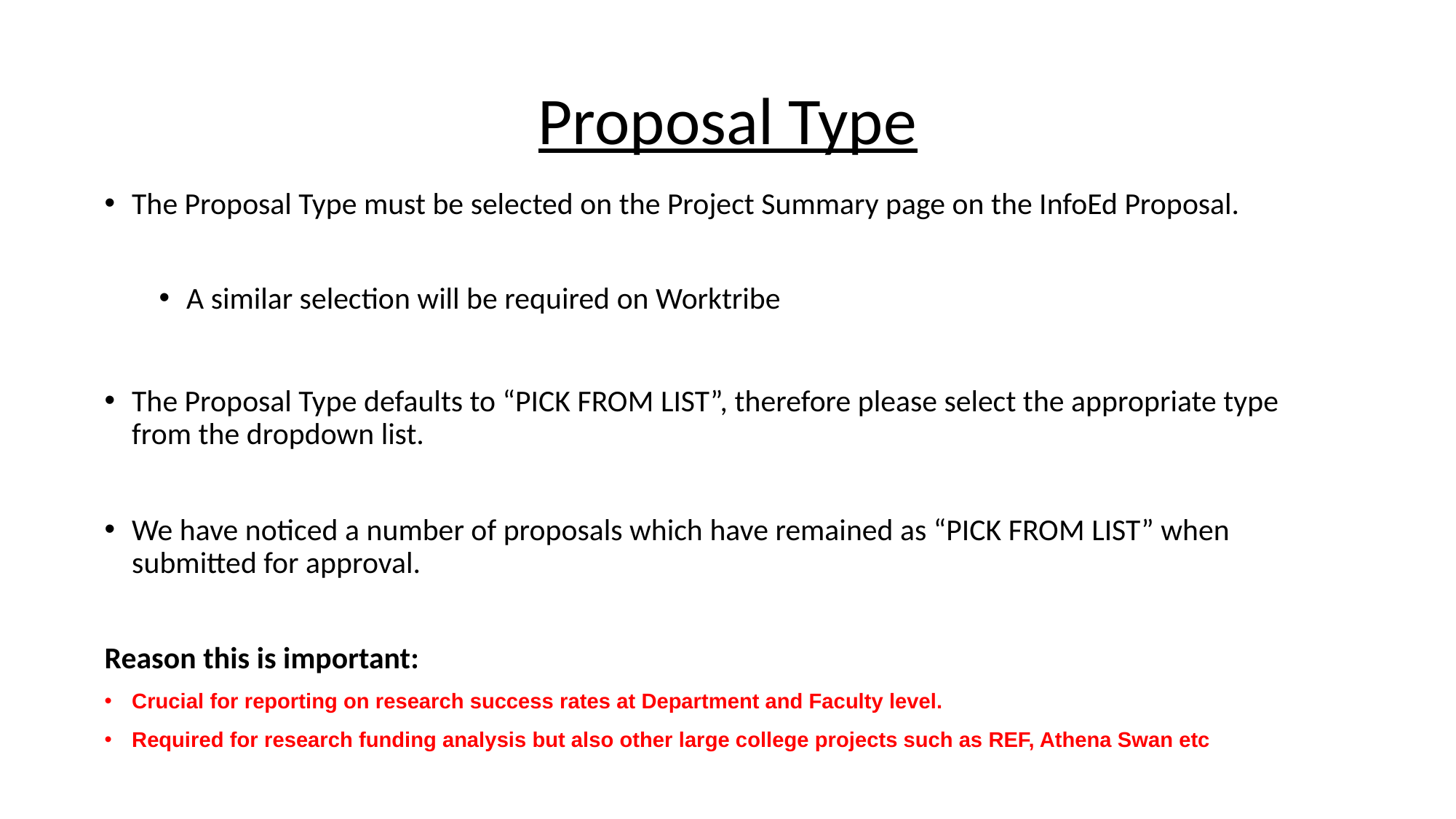

# Proposal Type
The Proposal Type must be selected on the Project Summary page on the InfoEd Proposal.

A similar selection will be required on Worktribe

The Proposal Type defaults to “PICK FROM LIST”, therefore please select the appropriate type from the dropdown list.

We have noticed a number of proposals which have remained as “PICK FROM LIST” when submitted for approval.

Reason this is important:
Crucial for reporting on research success rates at Department and Faculty level.
Required for research funding analysis but also other large college projects such as REF, Athena Swan etc